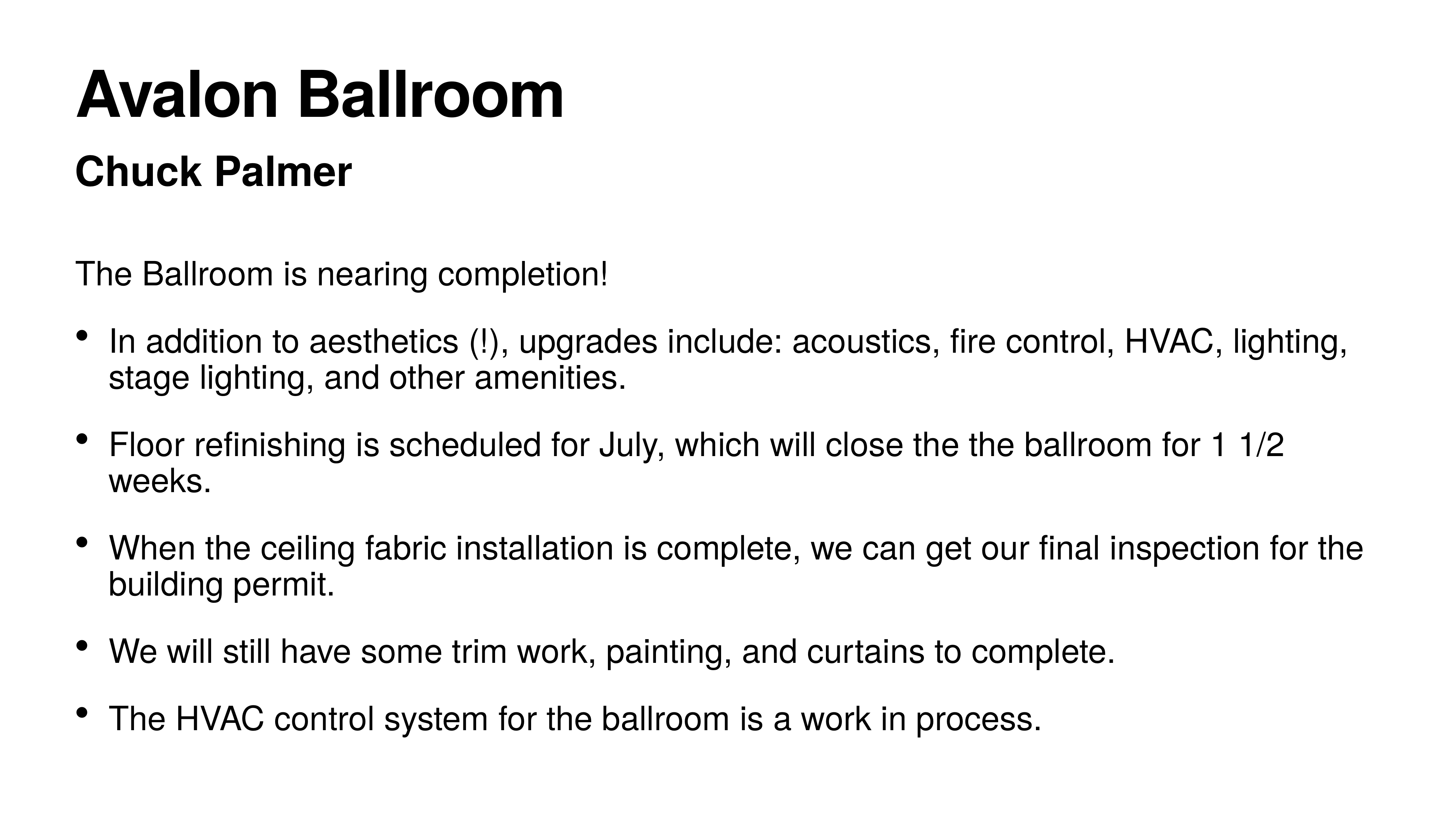

# Avalon Ballroom
Chuck Palmer
The Ballroom is nearing completion!
In addition to aesthetics (!), upgrades include: acoustics, fire control, HVAC, lighting, stage lighting, and other amenities.
Floor refinishing is scheduled for July, which will close the the ballroom for 1 1/2 weeks.
When the ceiling fabric installation is complete, we can get our final inspection for the building permit.
We will still have some trim work, painting, and curtains to complete.
The HVAC control system for the ballroom is a work in process.